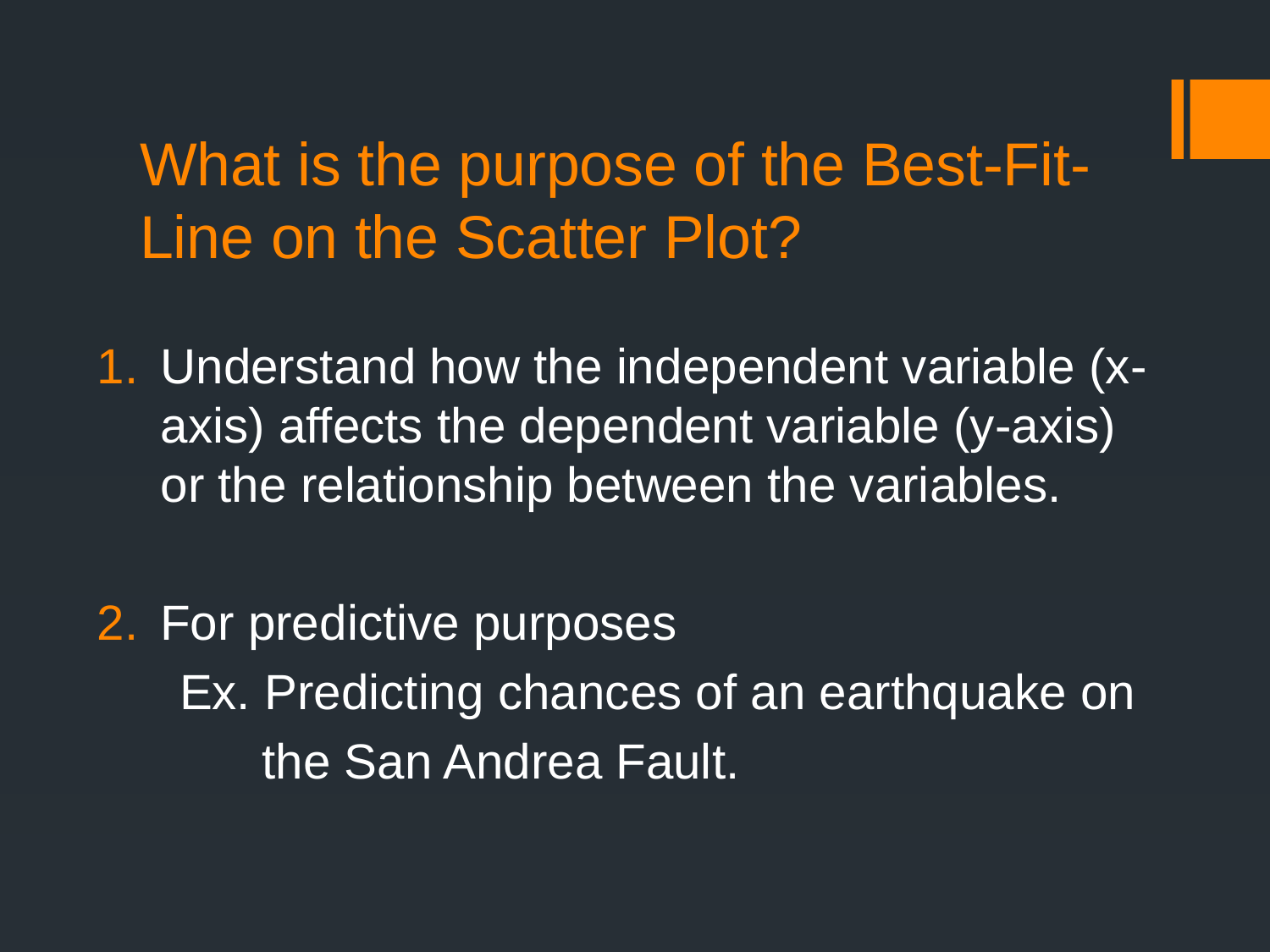

# What is the purpose of the Best-Fit-Line on the Scatter Plot?
Understand how the independent variable (x-axis) affects the dependent variable (y-axis) or the relationship between the variables.

For predictive purposes
      Ex. Predicting chances of an earthquake on
            the San Andrea Fault.